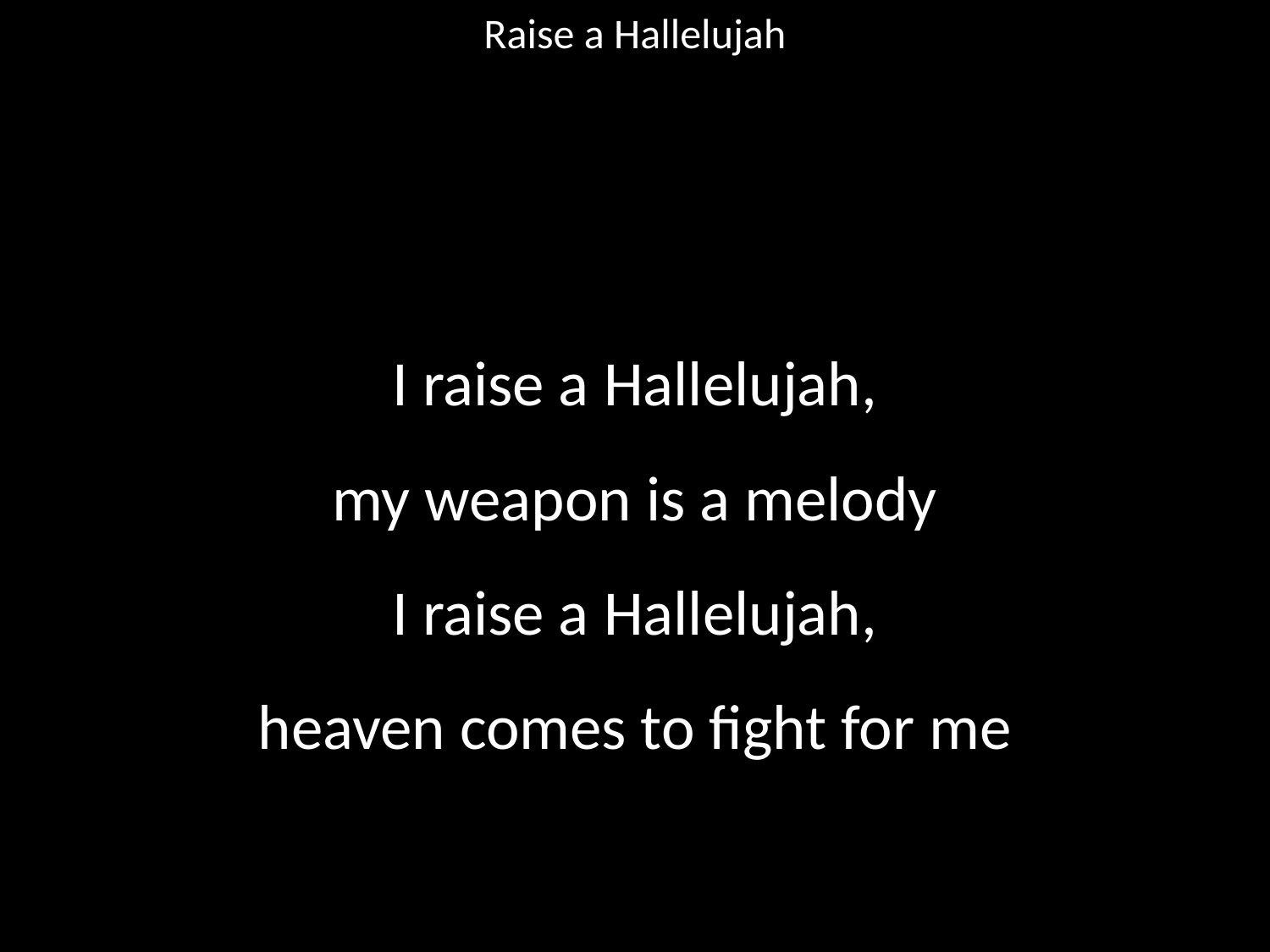

Raise a Hallelujah
#
I raise a Hallelujah,
my weapon is a melody
I raise a Hallelujah,
heaven comes to fight for me